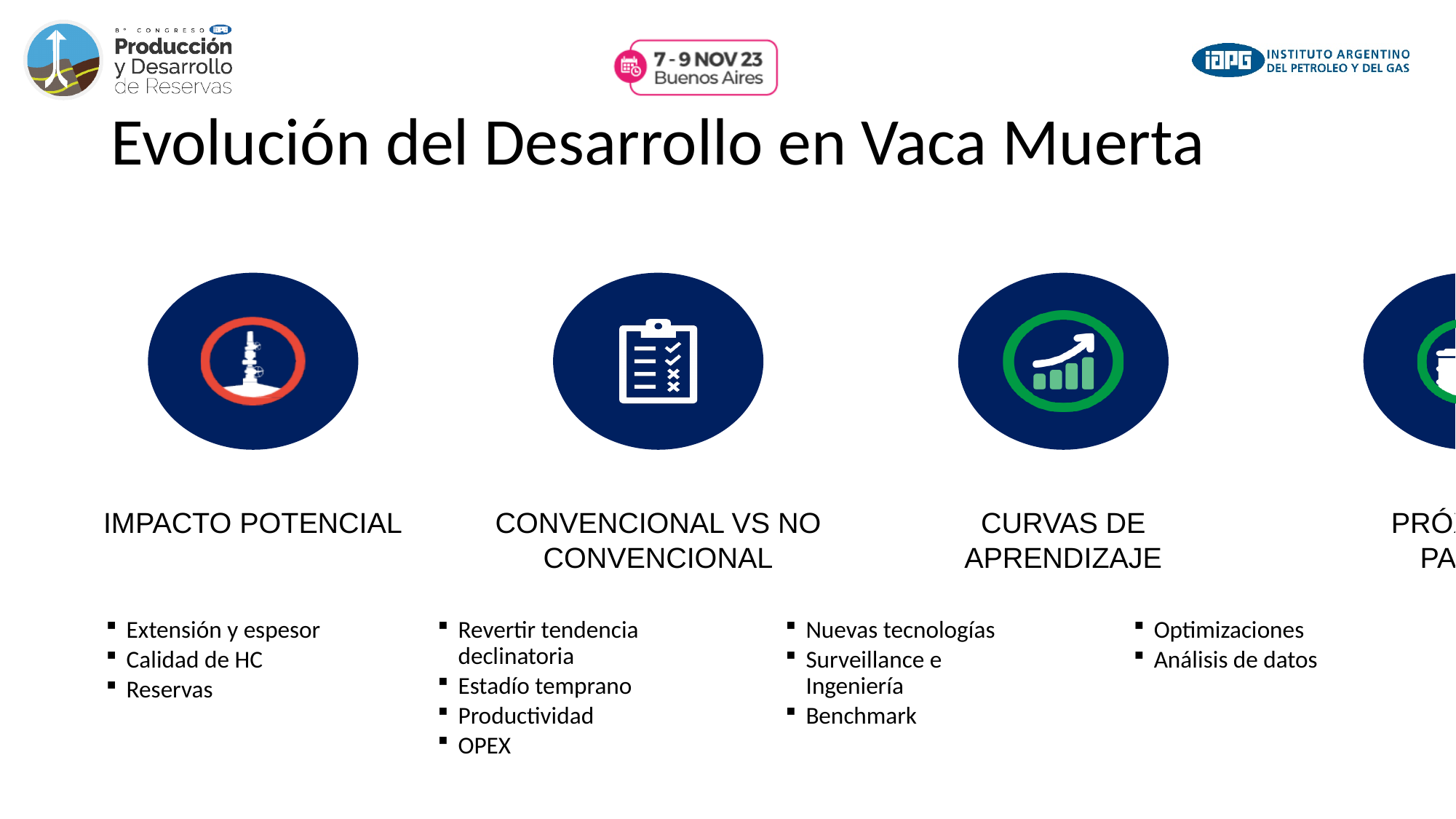

# Evolución del Desarrollo en Vaca Muerta
IMPACTO POTENCIAL
CONVENCIONAL VS NO CONVENCIONAL
Curvas de aprendizaje
Próximos
pasos

Optimizaciones
Análisis de datos

Extensión y espesor
Calidad de HC
Reservas

Nuevas tecnologías
Surveillance e Ingeniería
Benchmark

Revertir tendencia declinatoria
Estadío temprano
Productividad
OPEX